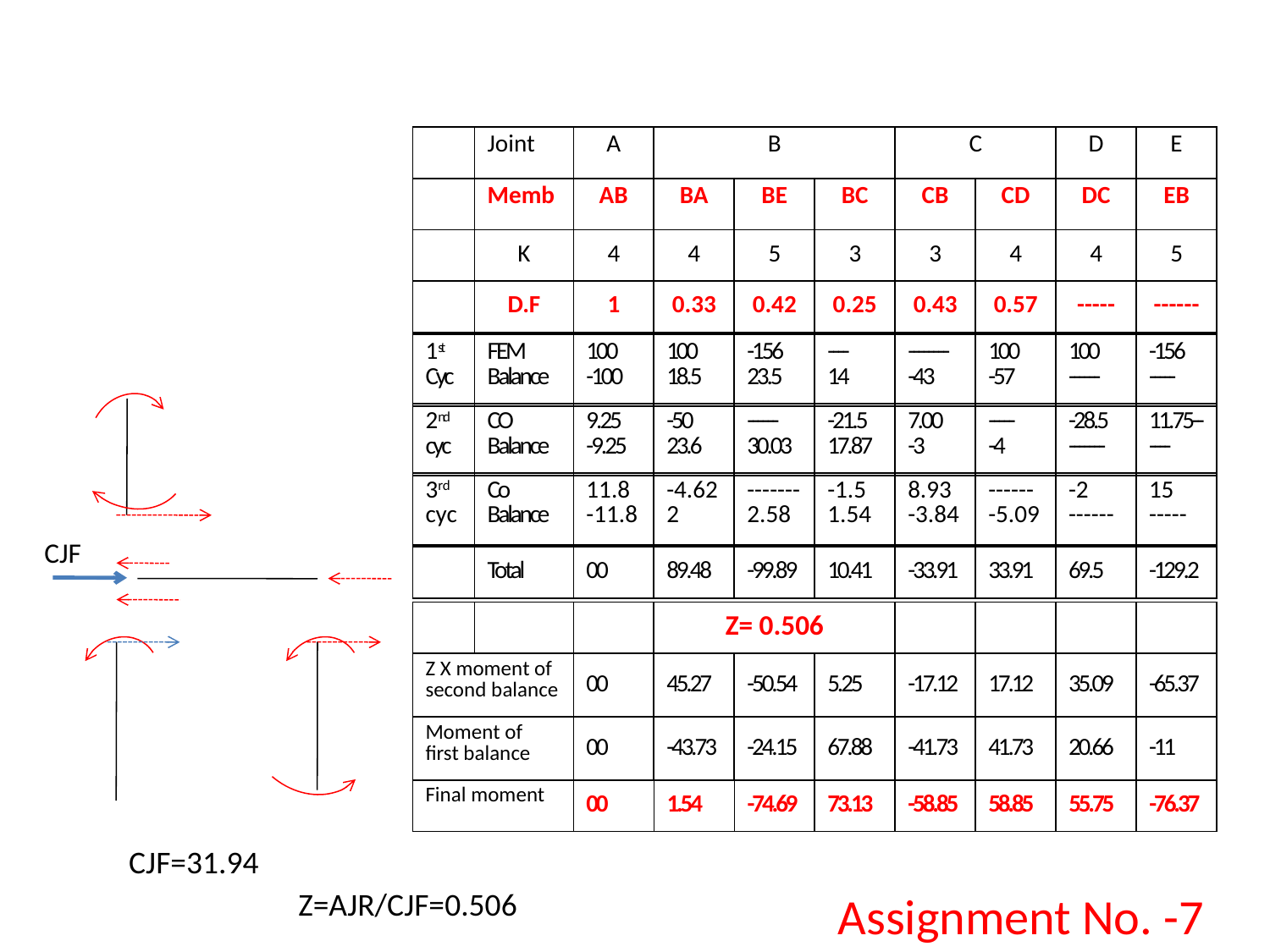

|  | Joint | A | B |  |  | C |  | D | E |
| --- | --- | --- | --- | --- | --- | --- | --- | --- | --- |
|  | Memb | AB | BA | BE | BC | CB | CD | DC | EB |
|  | K | 4 | 4 | 5 | 3 | 3 | 4 | 4 | 5 |
|  | D.F | 1 | 0.33 | 0.42 | 0.25 | 0.43 | 0.57 | ----- | ------ |
| 1st Cyc | FEM Balance | 100 -100 | 100 18.5 | -156 23.5 | ---- 14 | -------- -43 | 100 -57 | 100 ------ | -156 ----- |
| --- | --- | --- | --- | --- | --- | --- | --- | --- | --- |

CJF

| 2nd cyc | CO Balance | 9.25 -9.25 | -50 23.6 | ------ 30.03 | -21.5 17.87 | 7.00 -3 | ----- -4 | -28.5 ------- | 11.75------ |
| --- | --- | --- | --- | --- | --- | --- | --- | --- | --- |
| 3rd cyc | Co Balance | 11.8 -11.8 | -4.62 2 | ------- 2.58 | -1.5 1.54 | 8.93 -3.84 | ------ -5.09 | -2 ------ | 15 ----- |
| --- | --- | --- | --- | --- | --- | --- | --- | --- | --- |
|  | Total | 00 | 89.48 | -99.89 | 10.41 | -33.91 | 33.91 | 69.5 | -129.2 |
| --- | --- | --- | --- | --- | --- | --- | --- | --- | --- |
|  |  |  | Z= 0.506 |  |  |  |  |  |  |
| --- | --- | --- | --- | --- | --- | --- | --- | --- | --- |
| Z X moment of second balance |  | 00 | 45.27 | -50.54 | 5.25 | -17.12 | 17.12 | 35.09 | -65.37 |
| Moment of first balance |  | 00 | -43.73 | -24.15 | 67.88 | -41.73 | 41.73 | 20.66 | -11 |
| Final moment | 00 | 1.54 | -74.69 | 73.13 | -58.85 | 58.85 | 55.75 | -76.37 |
| --- | --- | --- | --- | --- | --- | --- | --- | --- |
CJF=31.94
Z=AJR/CJF=0.506
Assignment No. -7